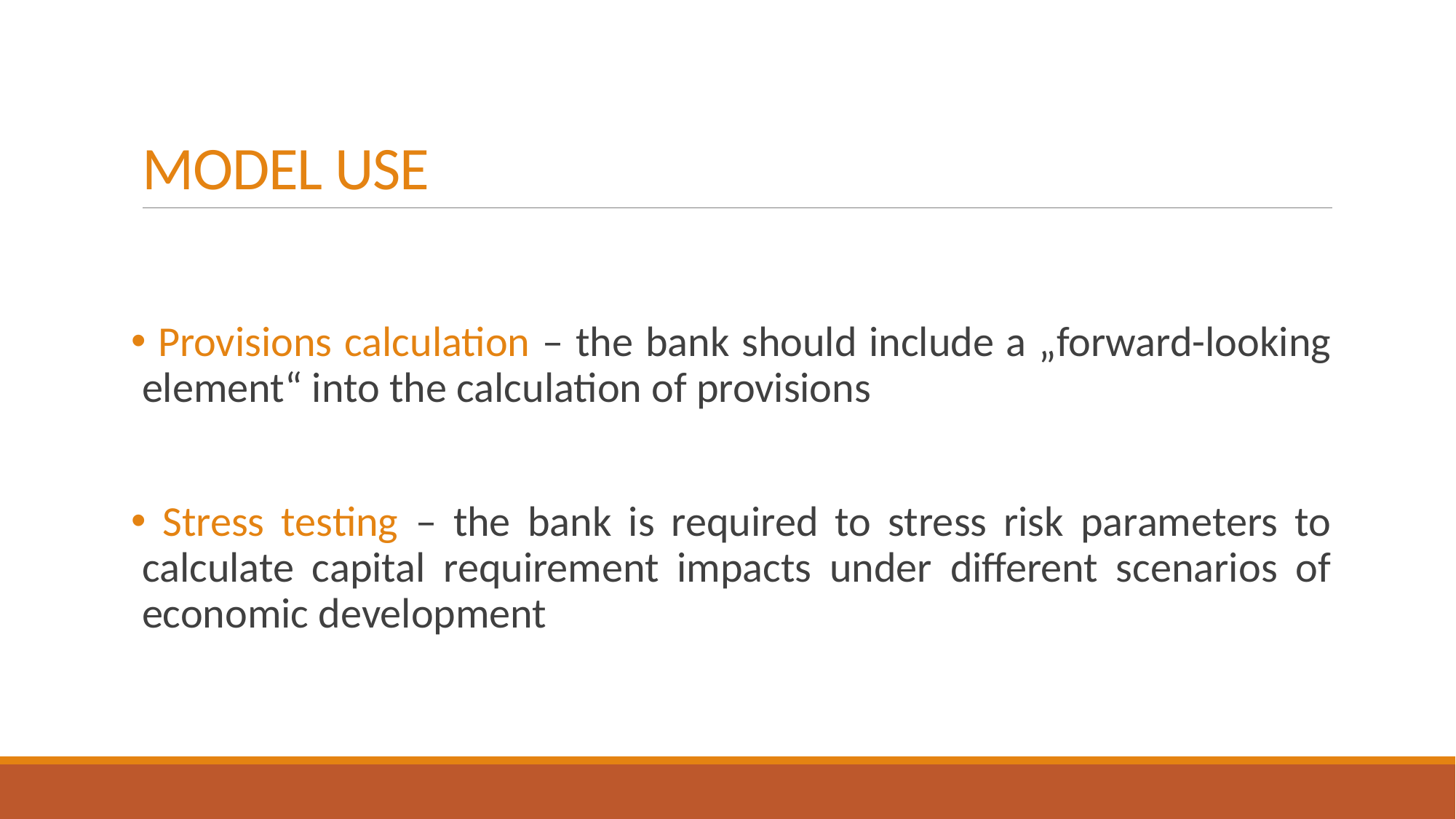

# MODEL USE

 Provisions calculation – the bank should include a „forward-looking element“ into the calculation of provisions

 Stress testing – the bank is required to stress risk parameters to calculate capital requirement impacts under different scenarios of economic development